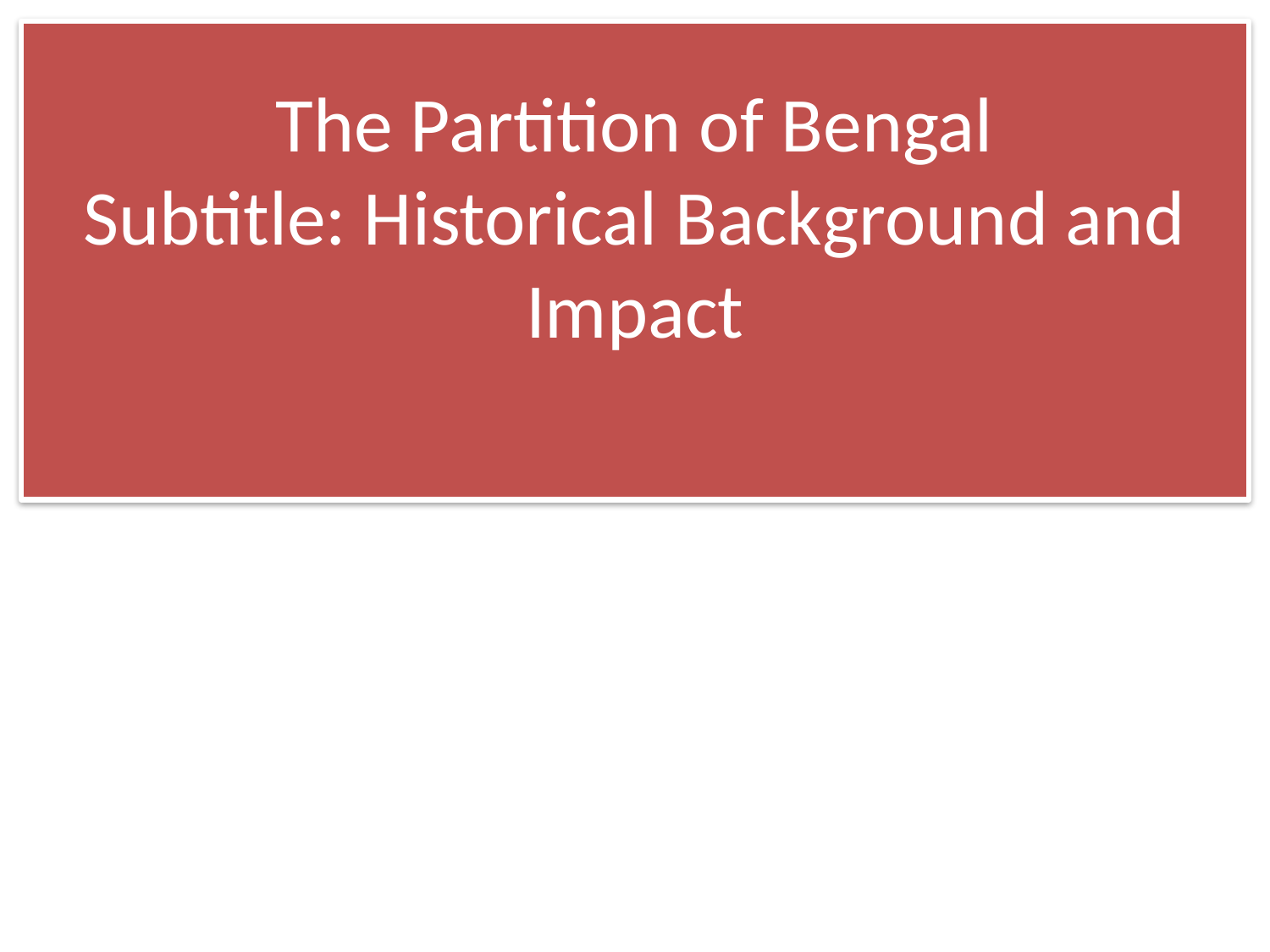

# The Partition of Bengal Subtitle: Historical Background and Impact